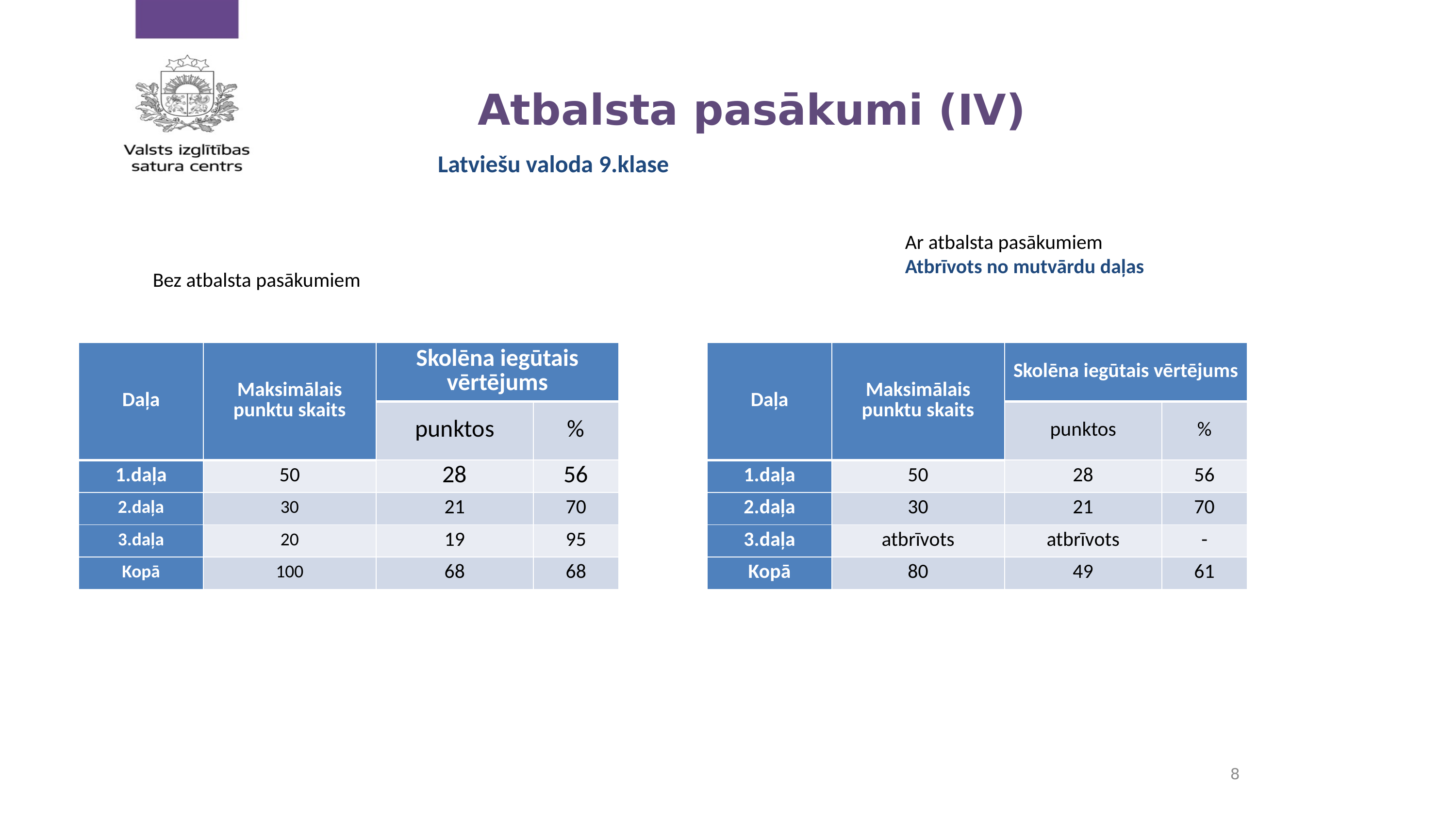

Atbalsta pasākumi (IV)
Latviešu valoda 9.klase
Ar atbalsta pasākumiem
Atbrīvots no mutvārdu daļas

Bez atbalsta pasākumiem
| Daļa | Maksimālais punktu skaits | Skolēna iegūtais vērtējums |  |
| --- | --- | --- | --- |
|  |  | punktos | % |
| 1.daļa | 50 | 28 | 56 |
| 2.daļa | 30 | 21 | 70 |
| 3.daļa | 20 | 19 | 95 |
| Kopā | 100 | 68 | 68 |
| Daļa | Maksimālais punktu skaits | Skolēna iegūtais vērtējums |  |
| --- | --- | --- | --- |
|  |  | punktos | % |
| 1.daļa | 50 | 28 | 56 |
| 2.daļa | 30 | 21 | 70 |
| 3.daļa | atbrīvots | atbrīvots | - |
| Kopā | 80 | 49 | 61 |
8